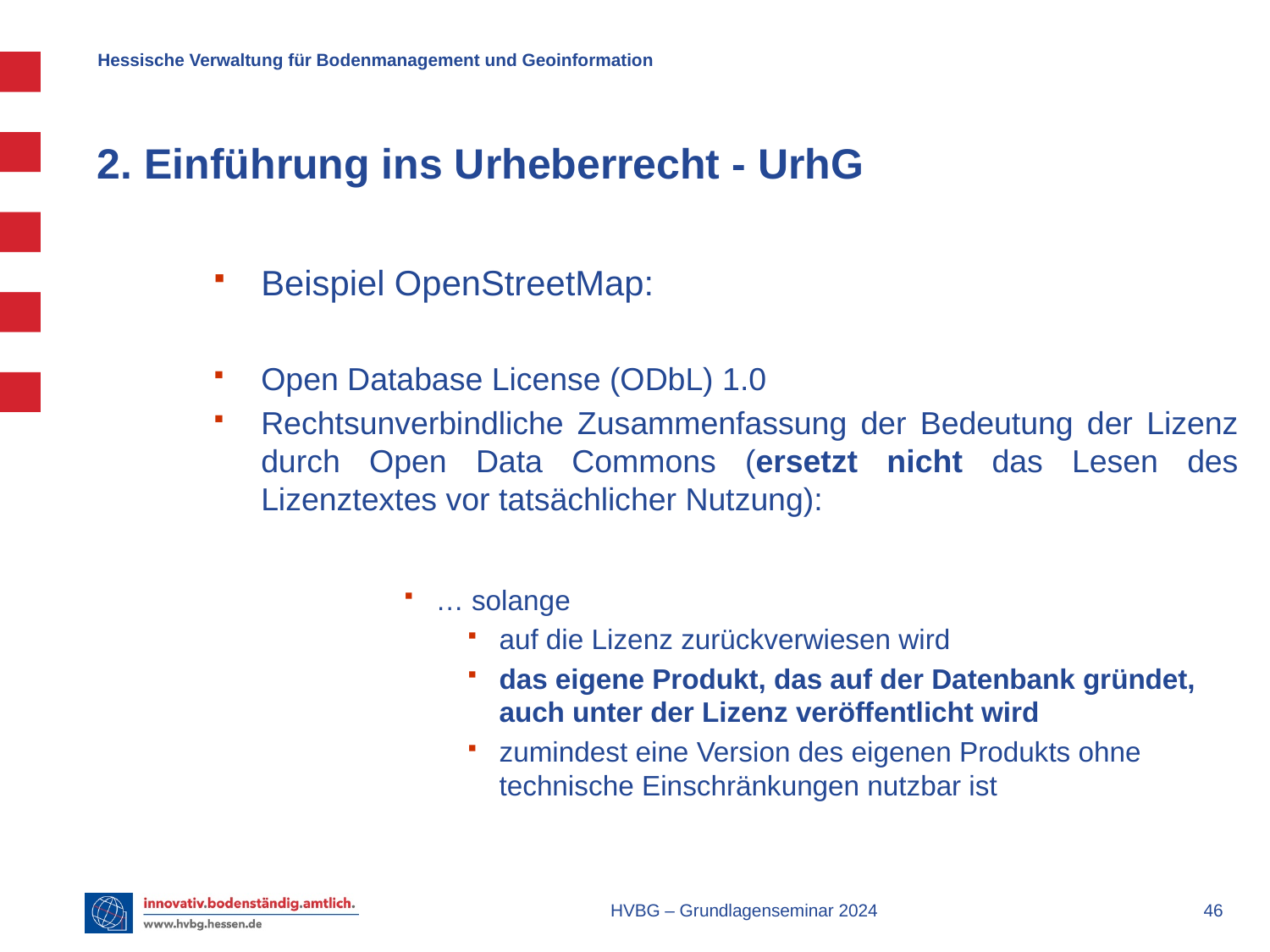

# 2. Einführung ins Urheberrecht - UrhG
Beispiel OpenStreetMap:

Open Database License (ODbL) 1.0
Rechtsunverbindliche Zusammenfassung der Bedeutung der Lizenz durch Open Data Commons (ersetzt nicht das Lesen des Lizenztextes vor tatsächlicher Nutzung):

… solange
auf die Lizenz zurückverwiesen wird
das eigene Produkt, das auf der Datenbank gründet, auch unter der Lizenz veröffentlicht wird
zumindest eine Version des eigenen Produkts ohne technische Einschränkungen nutzbar ist

HVBG – Grundlagenseminar 2024
 46